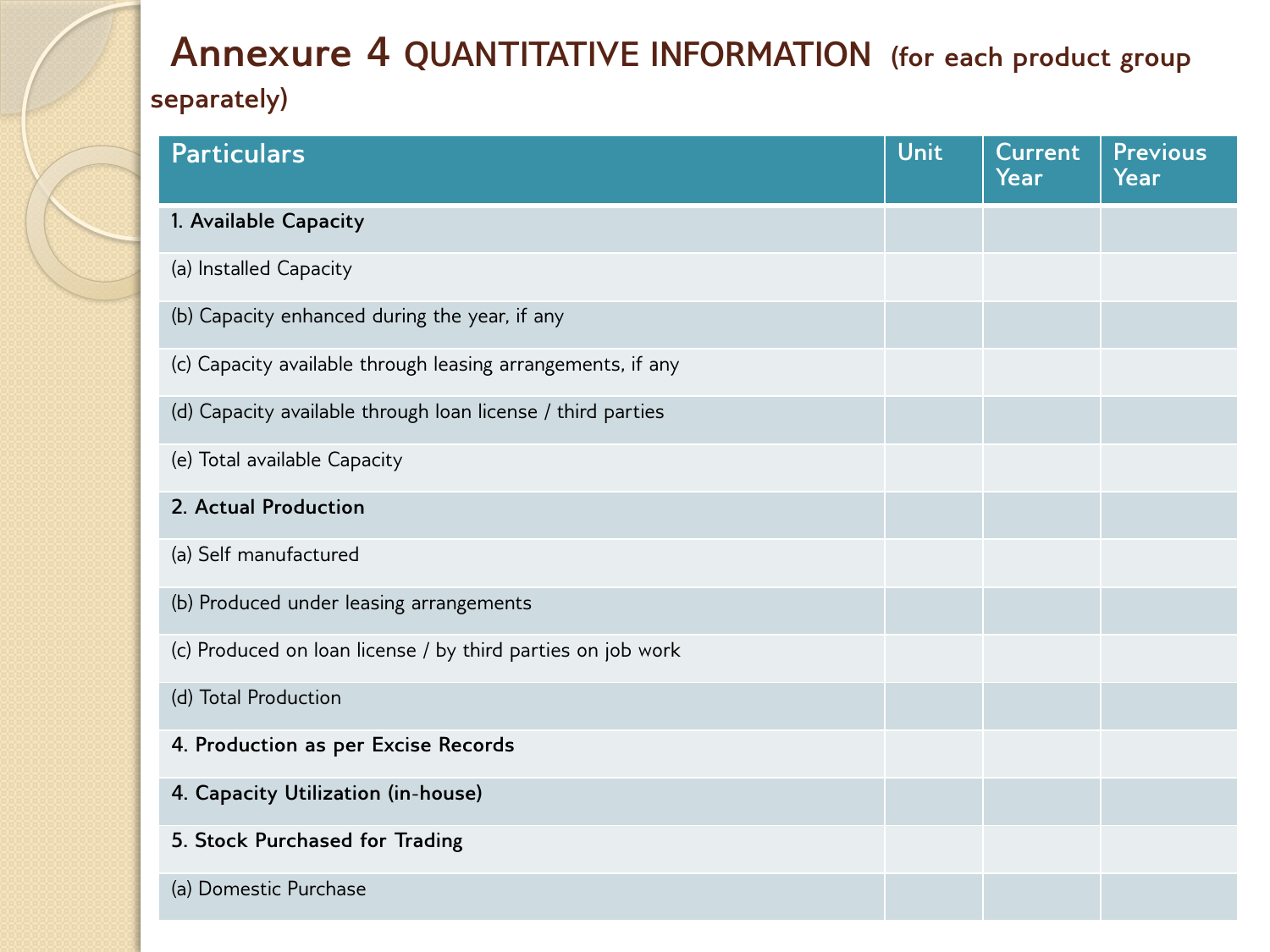

# Annexure 4 QUANTITATIVE INFORMATION (for each product group separately)
| Particulars | Unit | Current Year | Previous Year |
| --- | --- | --- | --- |
| 1. Available Capacity |  |  |  |
| (a) Installed Capacity |  |  |  |
| (b) Capacity enhanced during the year, if any |  |  |  |
| (c) Capacity available through leasing arrangements, if any |  |  |  |
| (d) Capacity available through loan license / third parties |  |  |  |
| (e) Total available Capacity |  |  |  |
| 2. Actual Production |  |  |  |
| (a) Self manufactured |  |  |  |
| (b) Produced under leasing arrangements |  |  |  |
| (c) Produced on loan license / by third parties on job work |  |  |  |
| (d) Total Production |  |  |  |
| 4. Production as per Excise Records |  |  |  |
| 4. Capacity Utilization (in-house) |  |  |  |
| 5. Stock Purchased for Trading |  |  |  |
| (a) Domestic Purchase |  |  |  |